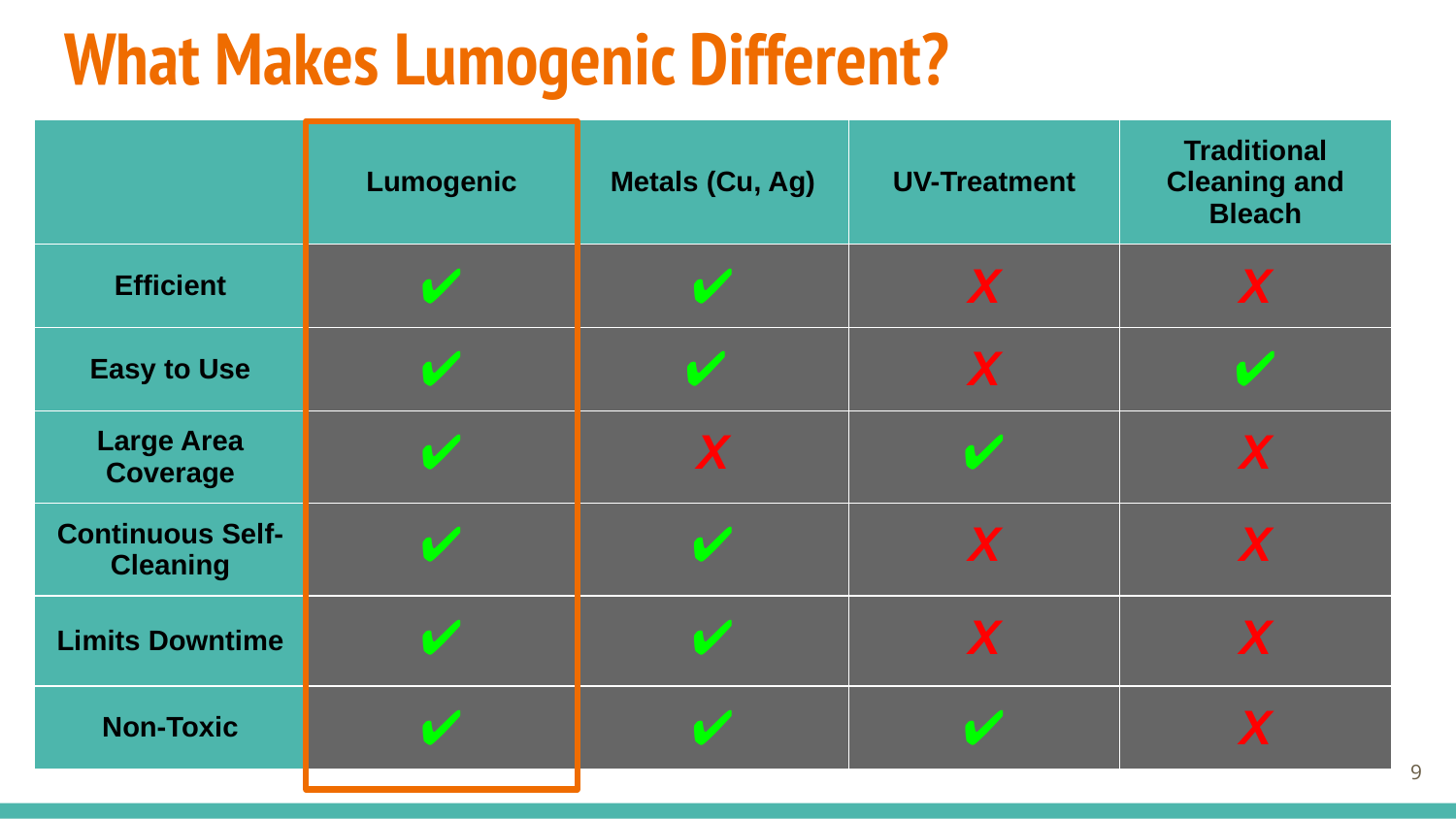

# What Makes Lumogenic Different?
|  | Lumogenic | Metals (Cu, Ag) | UV-Treatment | Traditional Cleaning and Bleach |
| --- | --- | --- | --- | --- |
| Efficient | ✔ | ✔ | X | X |
| Easy to Use | ✔ | ✔ | X | ✔ |
| Large Area Coverage | ✔ | X | ✔ | X |
| Continuous Self-Cleaning | ✔ | ✔ | X | X |
| Limits Downtime | ✔ | ✔ | X | X |
| Non-Toxic | ✔ | ✔ | ✔ | X |

9